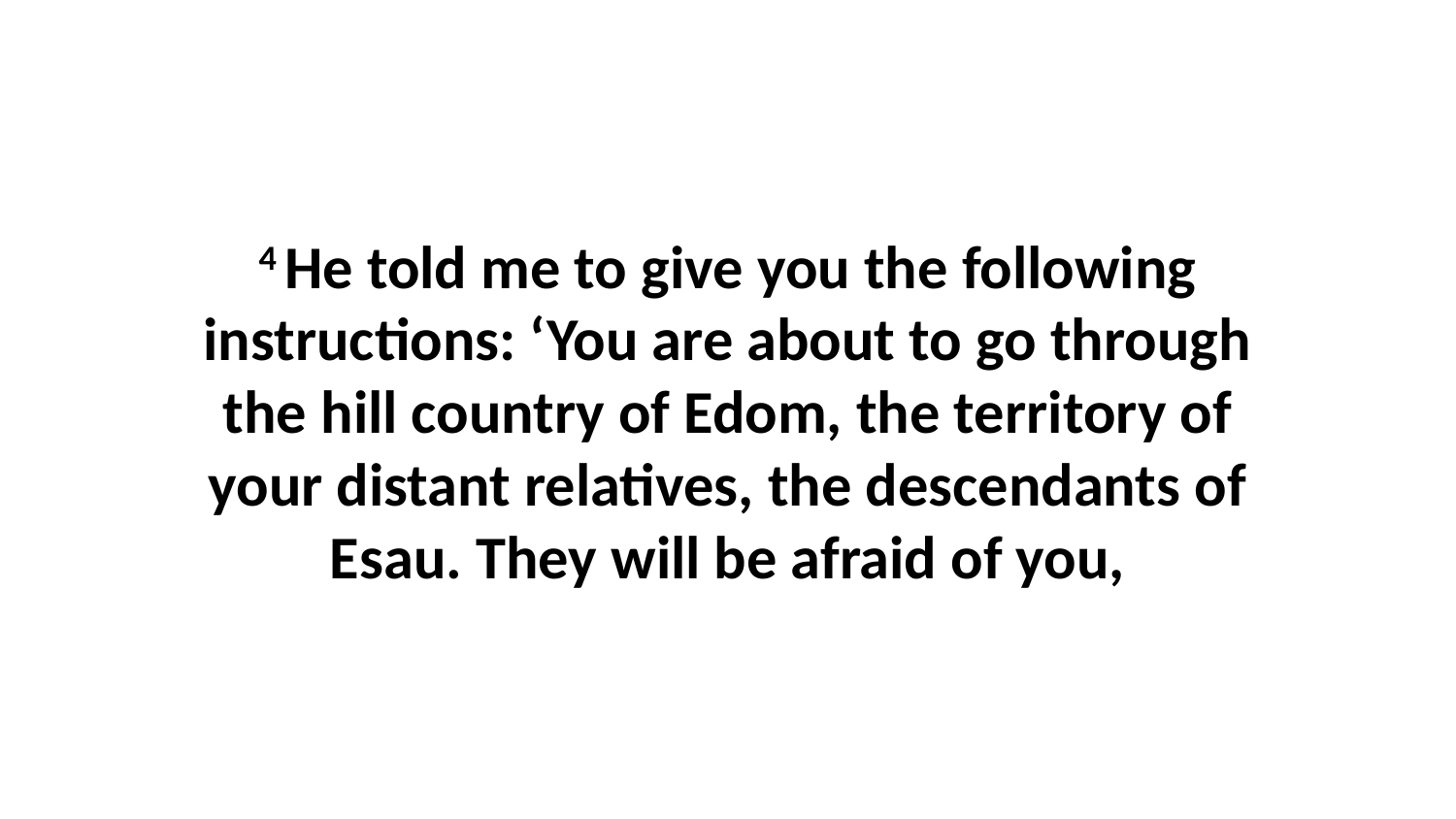

4 He told me to give you the following instructions: ‘You are about to go through the hill country of Edom, the territory of your distant relatives, the descendants of Esau. They will be afraid of you,